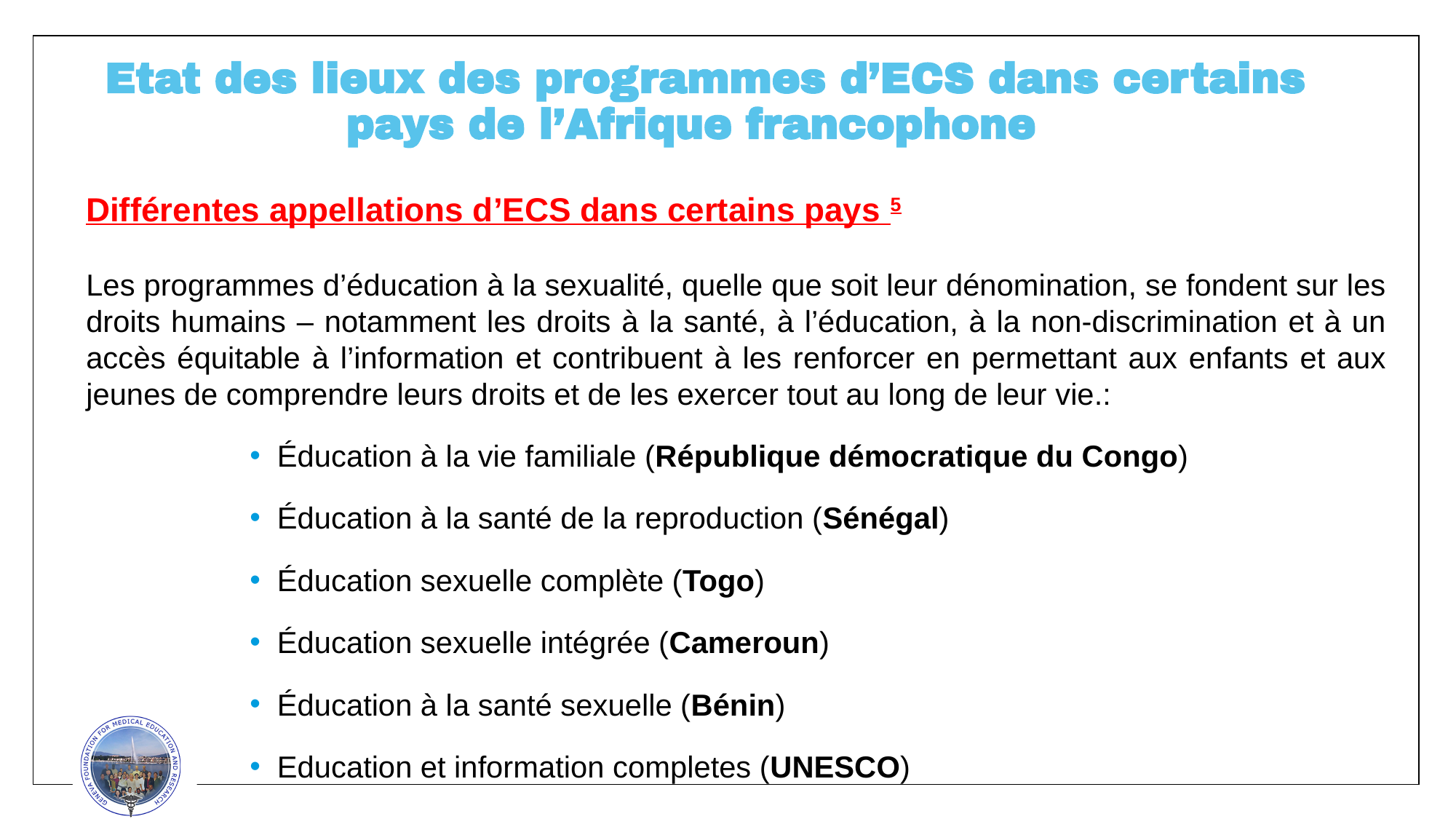

# Etat des lieux des programmes d’ECS dans certains pays de l’Afrique francophone
Différentes appellations d’ECS dans certains pays 5

Les programmes d’éducation à la sexualité, quelle que soit leur dénomination, se fondent sur les droits humains – notamment les droits à la santé, à l’éducation, à la non-discrimination et à un accès équitable à l’information et contribuent à les renforcer en permettant aux enfants et aux jeunes de comprendre leurs droits et de les exercer tout au long de leur vie.:
Éducation à la vie familiale (République démocratique du Congo)
Éducation à la santé de la reproduction (Sénégal)
Éducation sexuelle complète (Togo)
Éducation sexuelle intégrée (Cameroun)
Éducation à la santé sexuelle (Bénin)
Education et information completes (UNESCO)